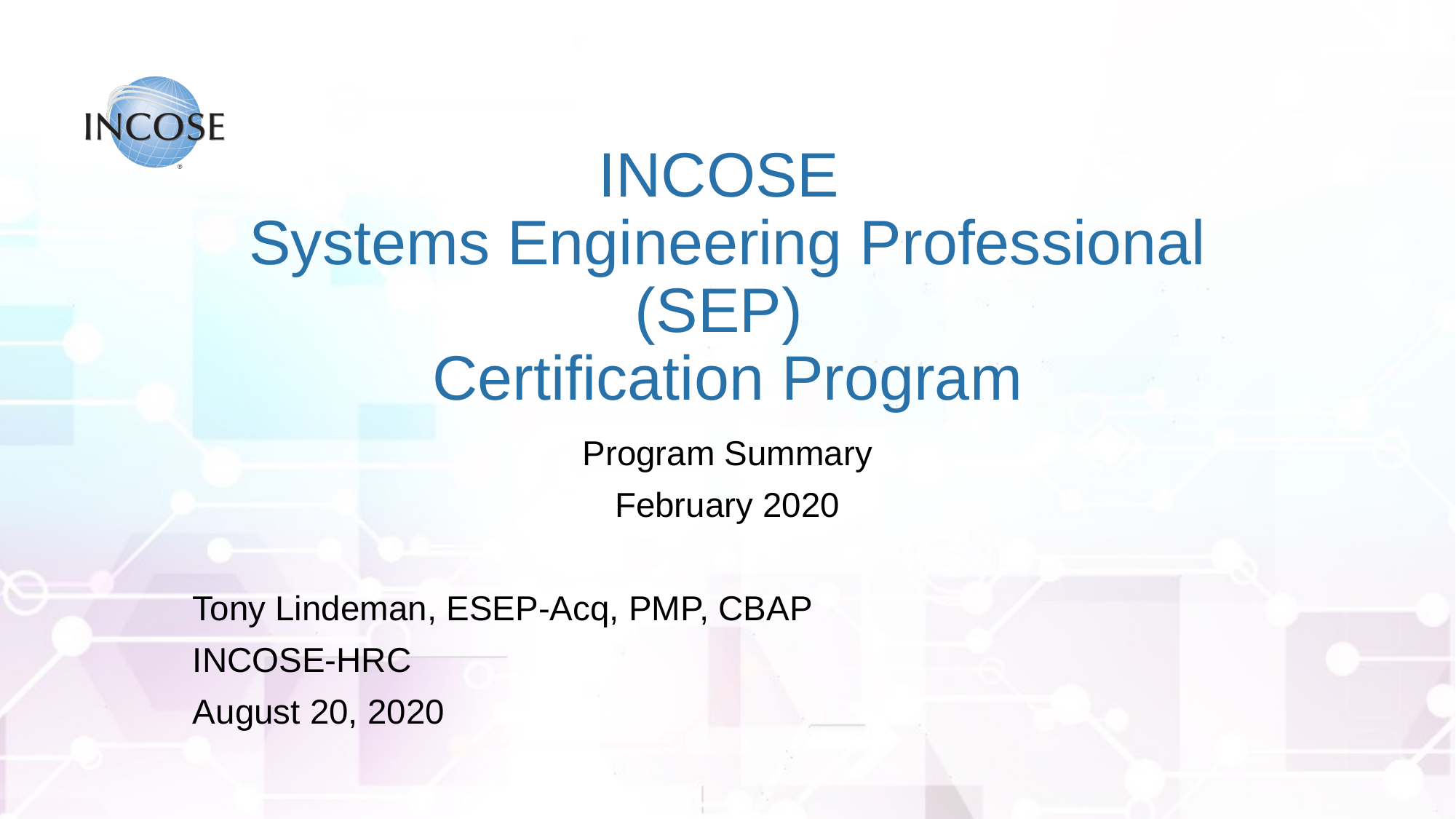

# INCOSE Systems Engineering Professional (SEP) Certification Program
Program Summary
February 2020

Tony Lindeman, ESEP-Acq, PMP, CBAP
INCOSE-HRC
August 20, 2020